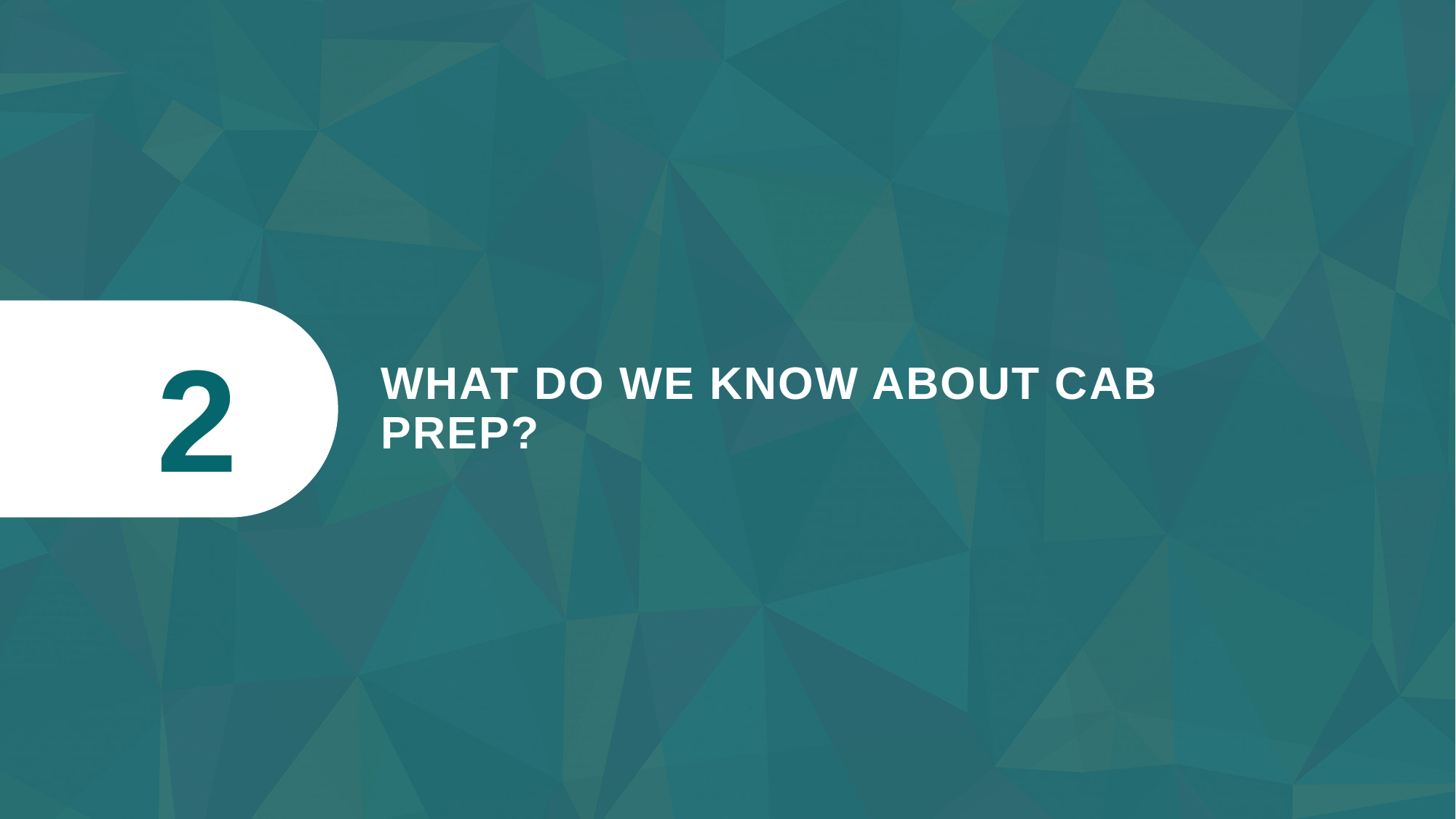

WHAT DO WE KNOW ABOUT CAB PREP?
2